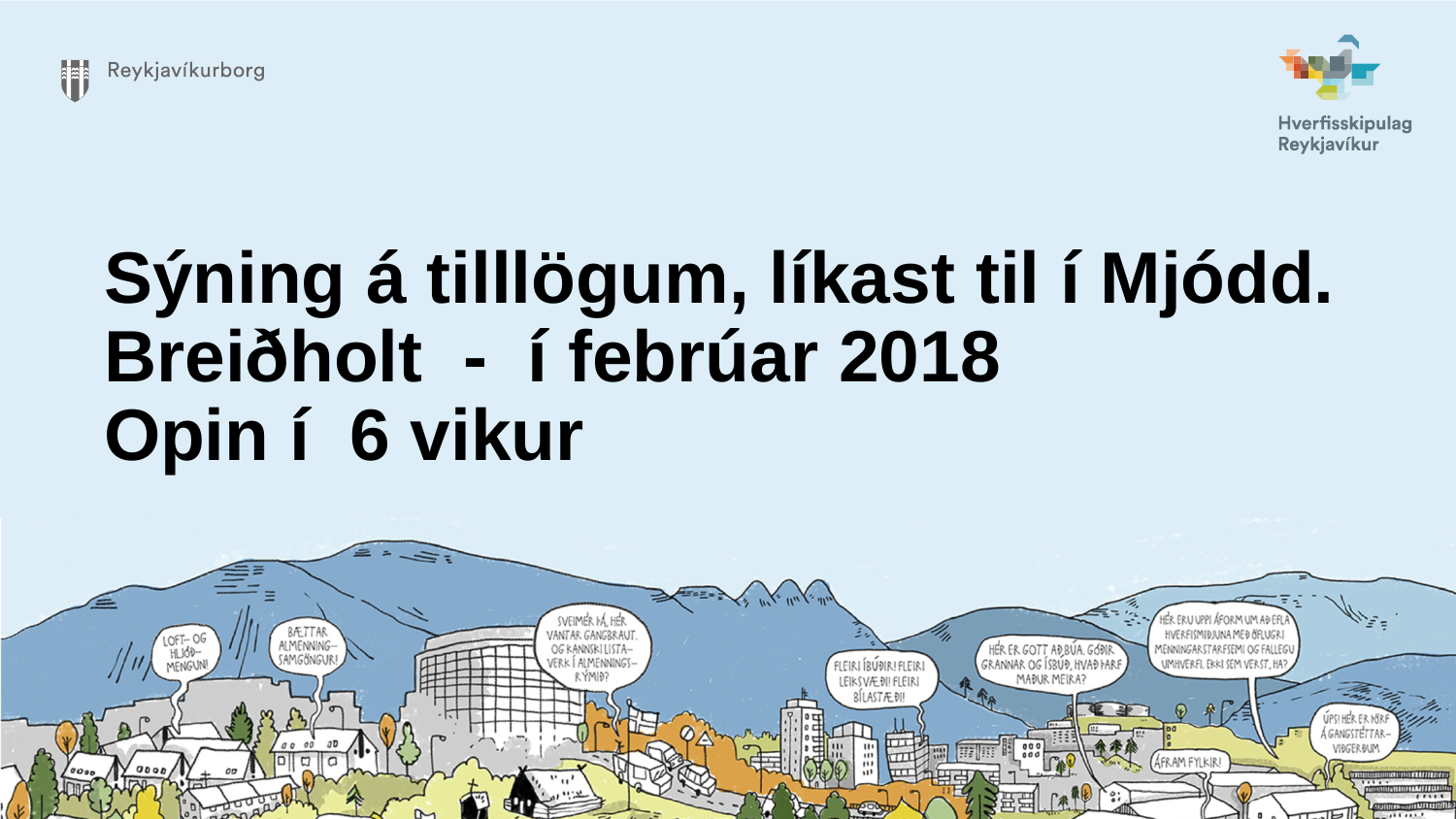

Sýning á tilllögum, líkast til í Mjódd.
Breiðholt  -  í febrúar 2018
Opin í  6 vikur